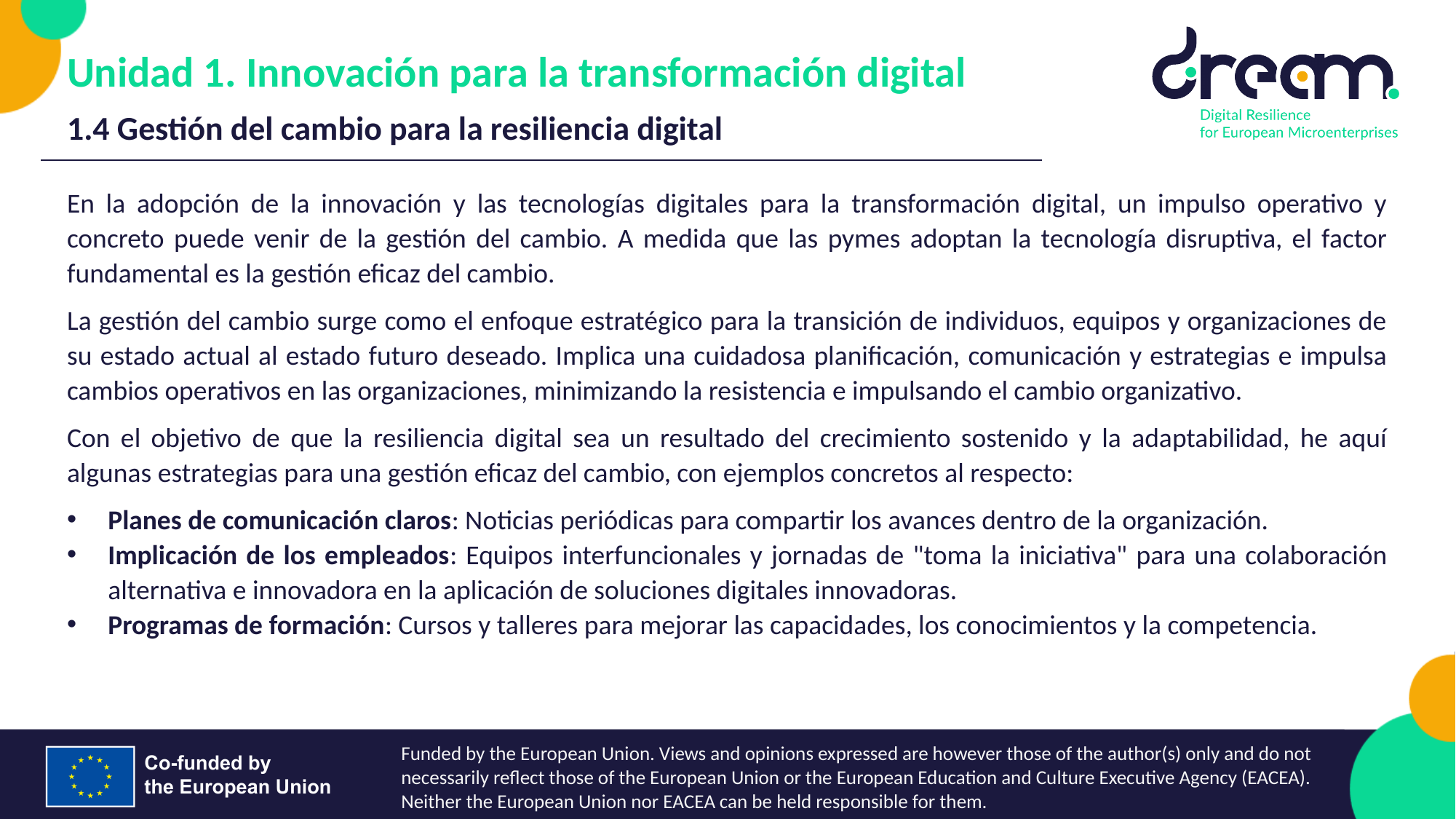

Unidad 1. Innovación para la transformación digital
1.4 Gestión del cambio para la resiliencia digital
En la adopción de la innovación y las tecnologías digitales para la transformación digital, un impulso operativo y concreto puede venir de la gestión del cambio. A medida que las pymes adoptan la tecnología disruptiva, el factor fundamental es la gestión eficaz del cambio.
La gestión del cambio surge como el enfoque estratégico para la transición de individuos, equipos y organizaciones de su estado actual al estado futuro deseado. Implica una cuidadosa planificación, comunicación y estrategias e impulsa cambios operativos en las organizaciones, minimizando la resistencia e impulsando el cambio organizativo.
Con el objetivo de que la resiliencia digital sea un resultado del crecimiento sostenido y la adaptabilidad, he aquí algunas estrategias para una gestión eficaz del cambio, con ejemplos concretos al respecto:
Planes de comunicación claros: Noticias periódicas para compartir los avances dentro de la organización.
Implicación de los empleados: Equipos interfuncionales y jornadas de "toma la iniciativa" para una colaboración alternativa e innovadora en la aplicación de soluciones digitales innovadoras.
Programas de formación: Cursos y talleres para mejorar las capacidades, los conocimientos y la competencia.